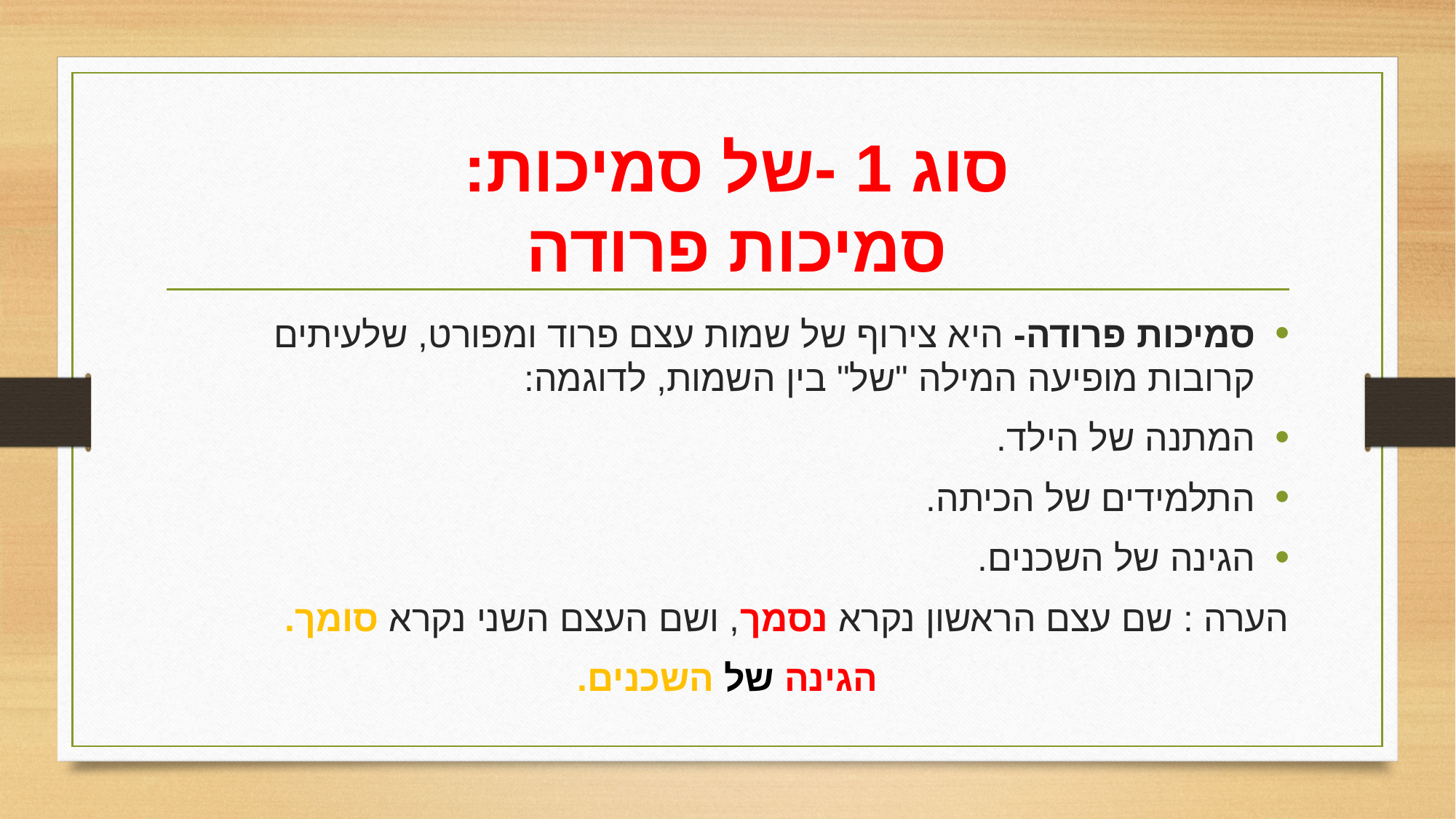

# סוג 1 -של סמיכות: סמיכות פרודה
סמיכות פרודה- היא צירוף של שמות עצם פרוד ומפורט, שלעיתים קרובות מופיעה המילה "של" בין השמות, לדוגמה:
המתנה של הילד.
התלמידים של הכיתה.
הגינה של השכנים.
הערה : שם עצם הראשון נקרא נסמך, ושם העצם השני נקרא סומך.
הגינה של השכנים.